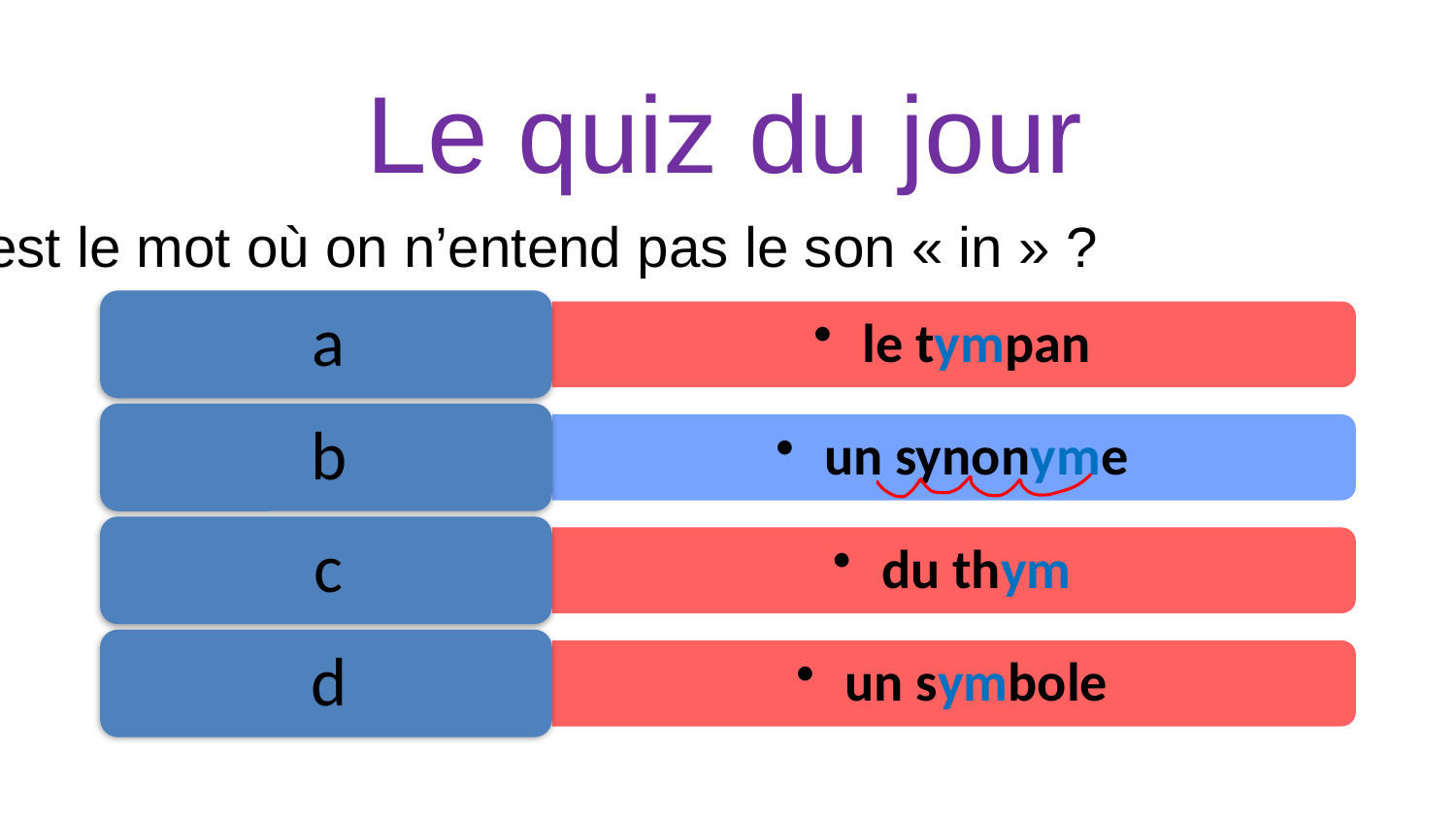

# Le quiz du jour
Quel est le mot où on n’entend pas le son « in » ?
 le tympan
a
 un synonyme
b
 du thym
c
 un symbole
d